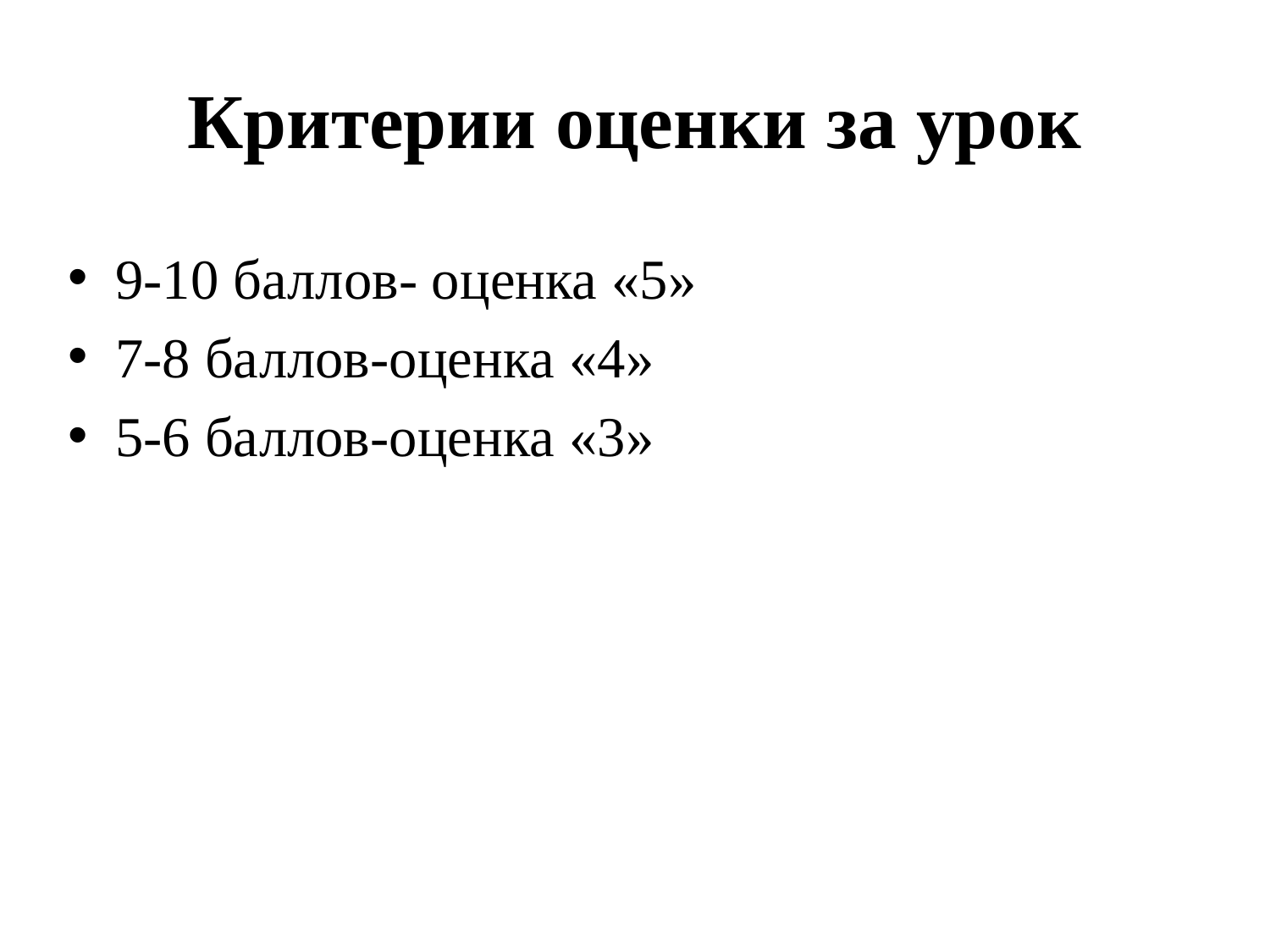

# Критерии оценки за урок
9-10 баллов- оценка «5»
7-8 баллов-оценка «4»
5-6 баллов-оценка «3»